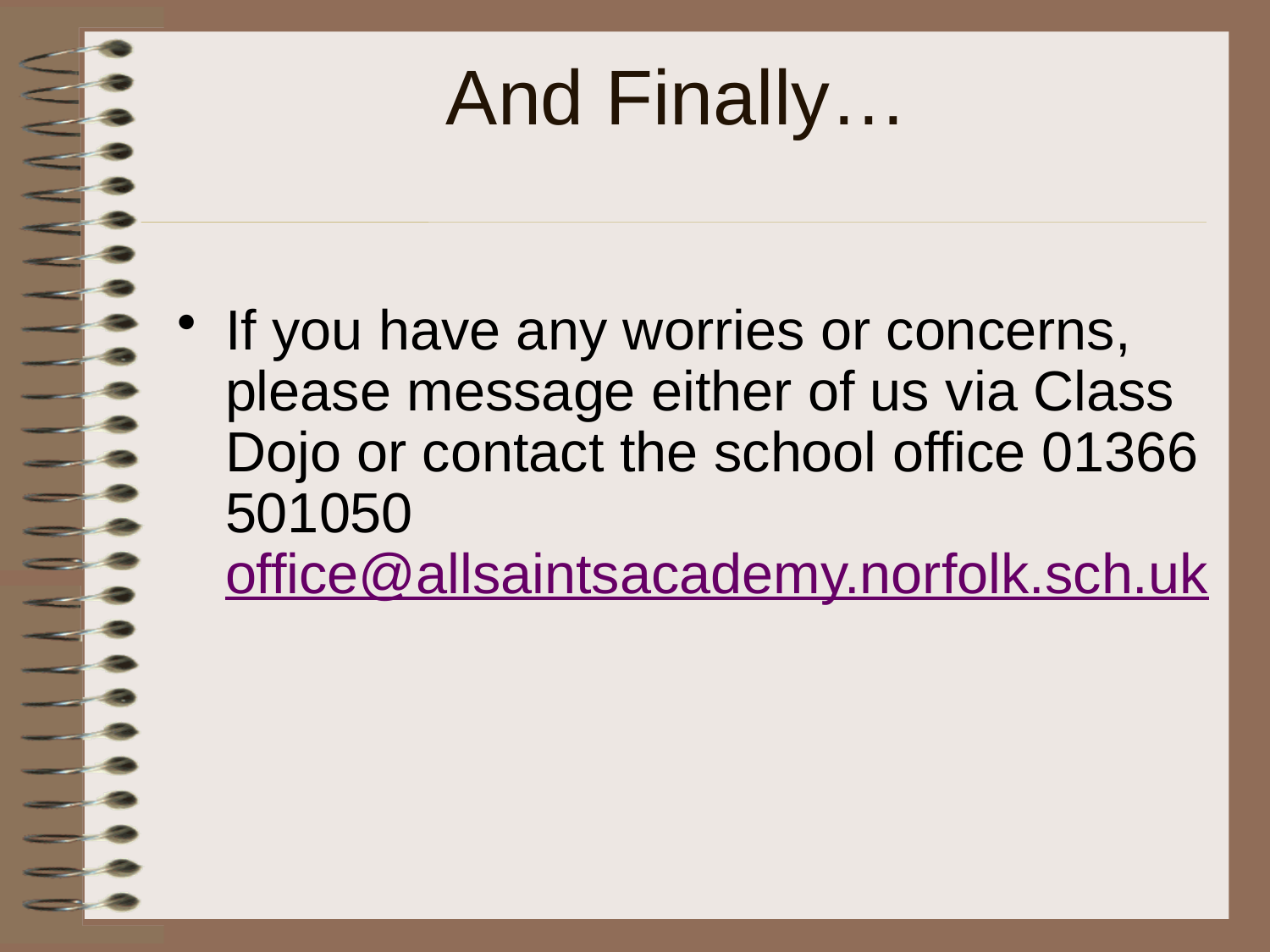

# And Finally…

If you have any worries or concerns, please message either of us via Class Dojo or contact the school office 01366 501050 office@allsaintsacademy.norfolk.sch.uk